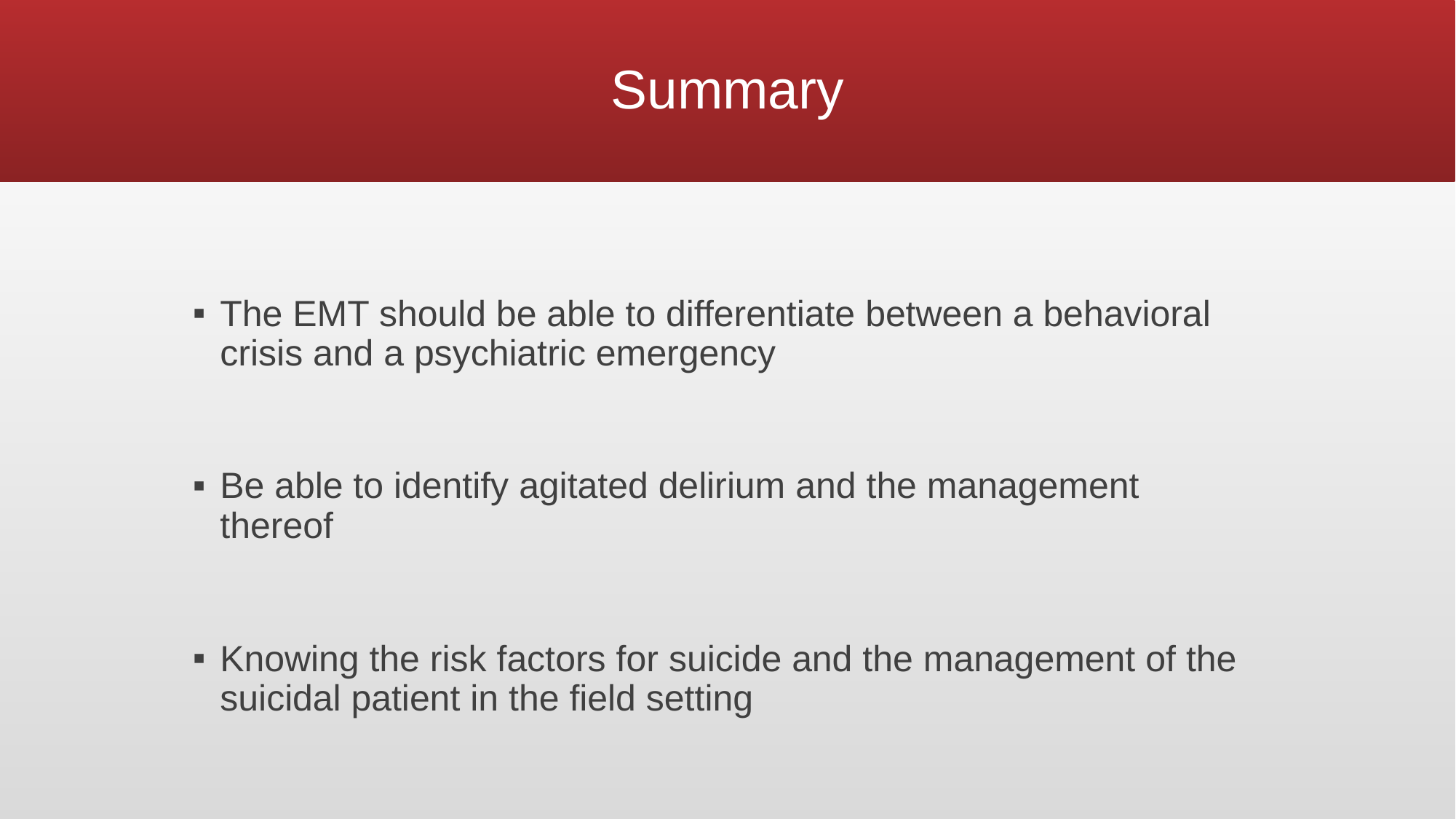

# Summary

The EMT should be able to differentiate between a behavioral crisis and a psychiatric emergency

Be able to identify agitated delirium and the management thereof

Knowing the risk factors for suicide and the management of the suicidal patient in the field setting